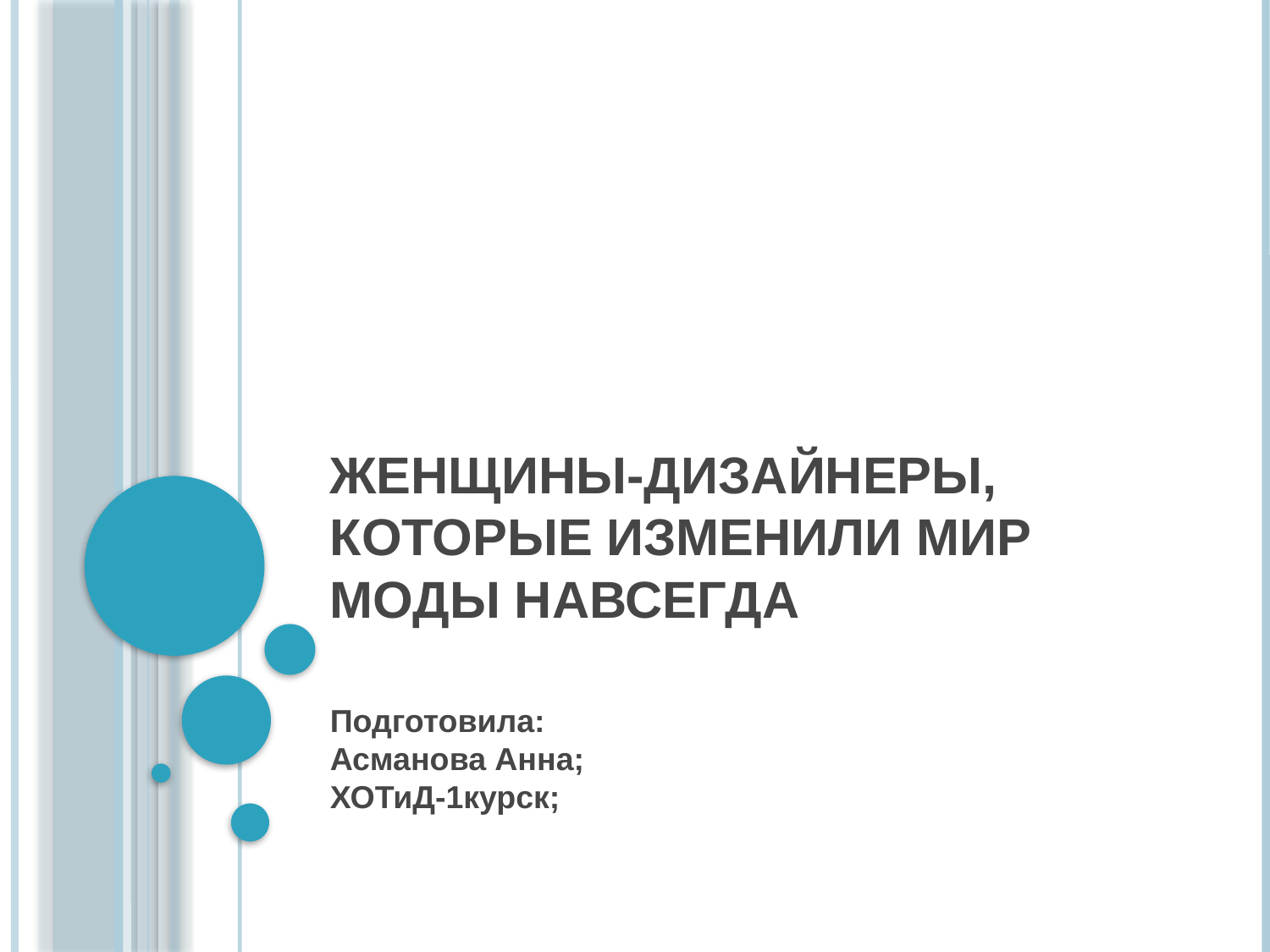

# Женщины-дизайнеры, которые изменили мир моды навсегда
Подготовила:
Асманова Анна;
ХОТиД-1курск;